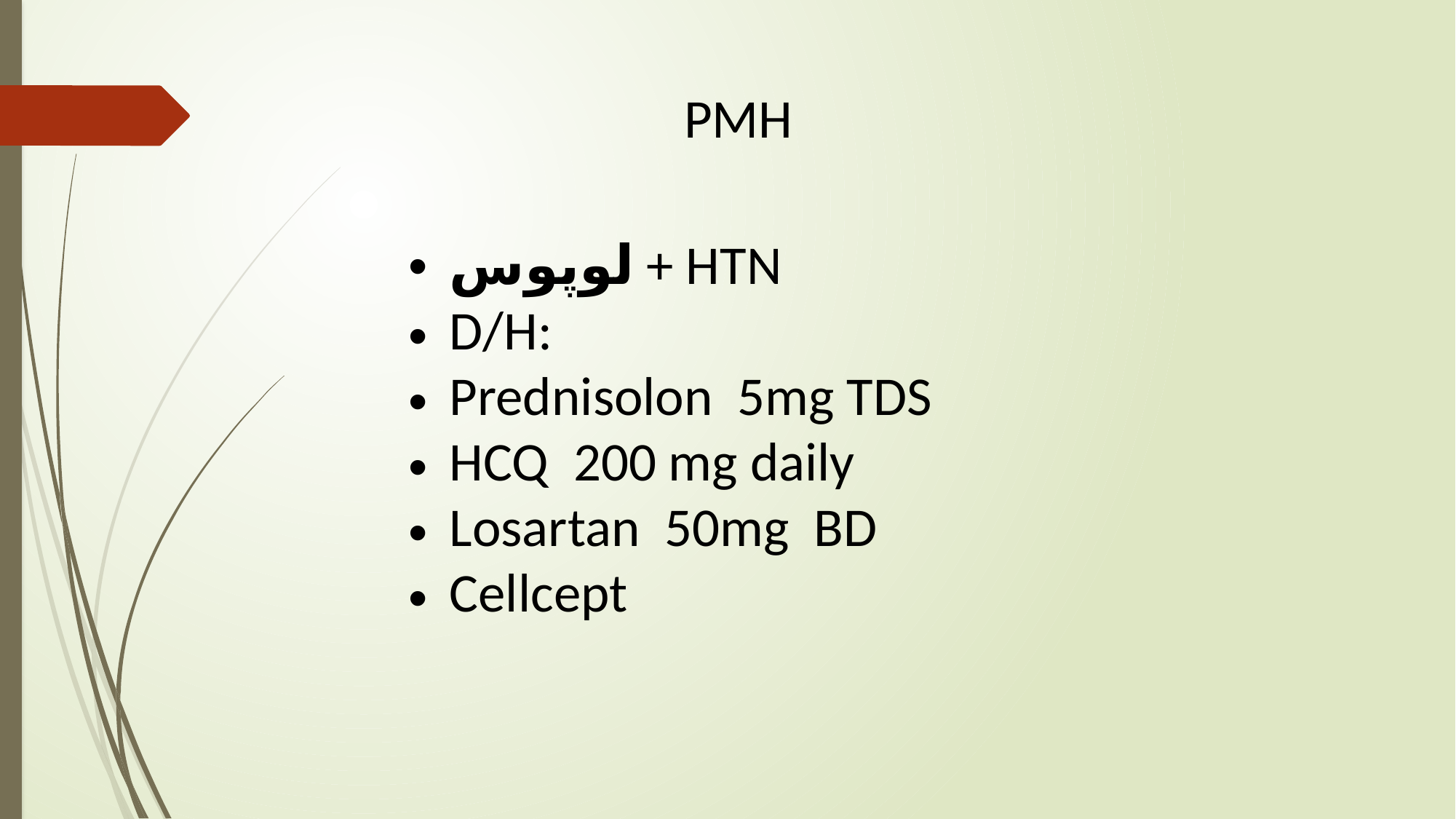

PMH
لوپوس + HTN
D/H:
Prednisolon  5mg TDS
HCQ  200 mg daily
Losartan  50mg  BD
Cellcept